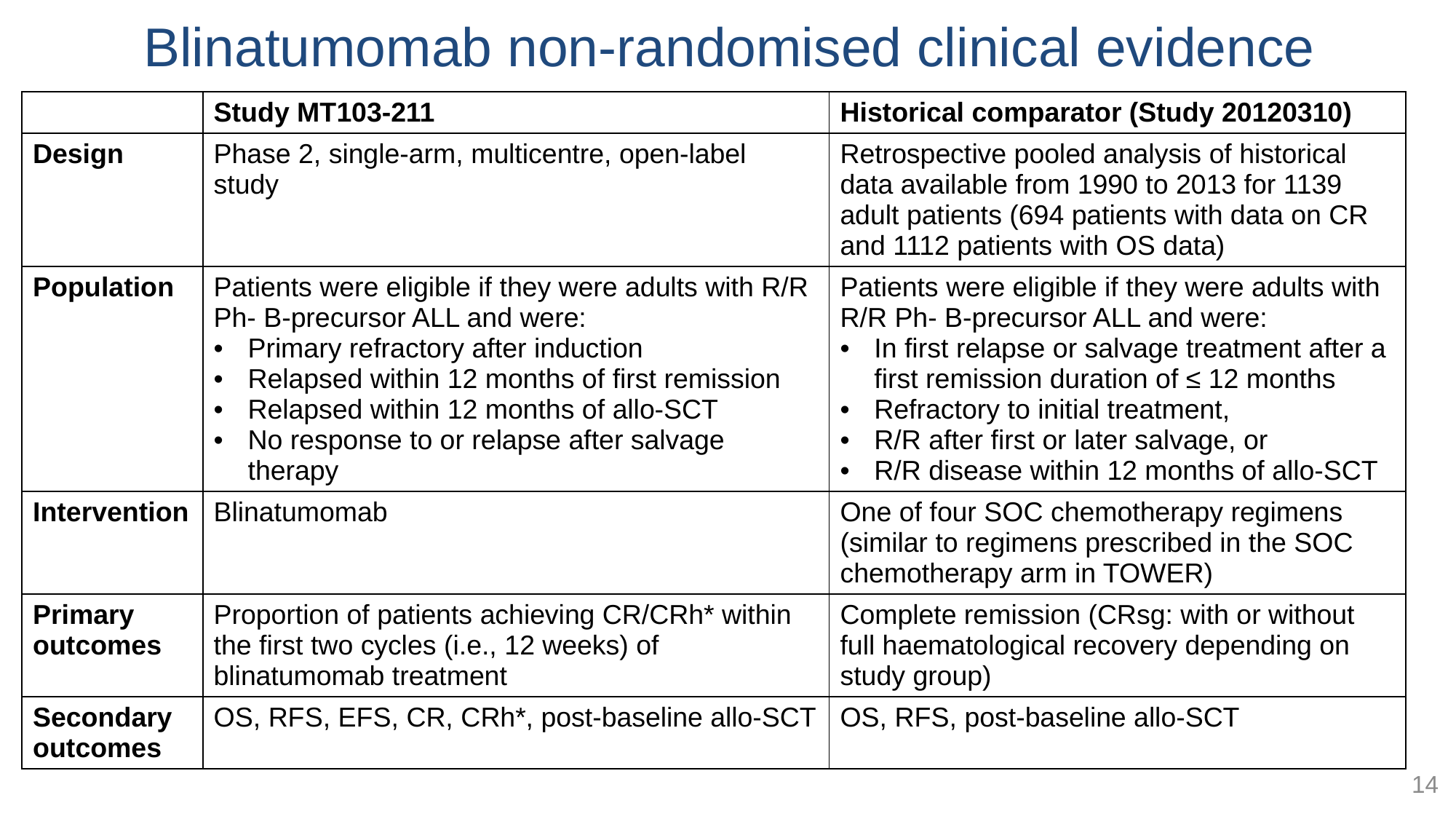

# Blinatumomab non-randomised clinical evidence
|  | Study MT103-211 | Historical comparator (Study 20120310) |
| --- | --- | --- |
| Design | Phase 2, single-arm, multicentre, open-label study | Retrospective pooled analysis of historical data available from 1990 to 2013 for 1139 adult patients (694 patients with data on CR and 1112 patients with OS data) |
| Population | Patients were eligible if they were adults with R/R Ph- B-precursor ALL and were: Primary refractory after induction Relapsed within 12 months of first remission Relapsed within 12 months of allo-SCT No response to or relapse after salvage therapy | Patients were eligible if they were adults with R/R Ph- B-precursor ALL and were: In first relapse or salvage treatment after a first remission duration of ≤ 12 months Refractory to initial treatment, R/R after first or later salvage, or R/R disease within 12 months of allo-SCT |
| Intervention | Blinatumomab | One of four SOC chemotherapy regimens (similar to regimens prescribed in the SOC chemotherapy arm in TOWER) |
| Primary outcomes | Proportion of patients achieving CR/CRh\* within the first two cycles (i.e., 12 weeks) of blinatumomab treatment | Complete remission (CRsg: with or without full haematological recovery depending on study group) |
| Secondary outcomes | OS, RFS, EFS, CR, CRh\*, post-baseline allo-SCT | OS, RFS, post-baseline allo-SCT |

14